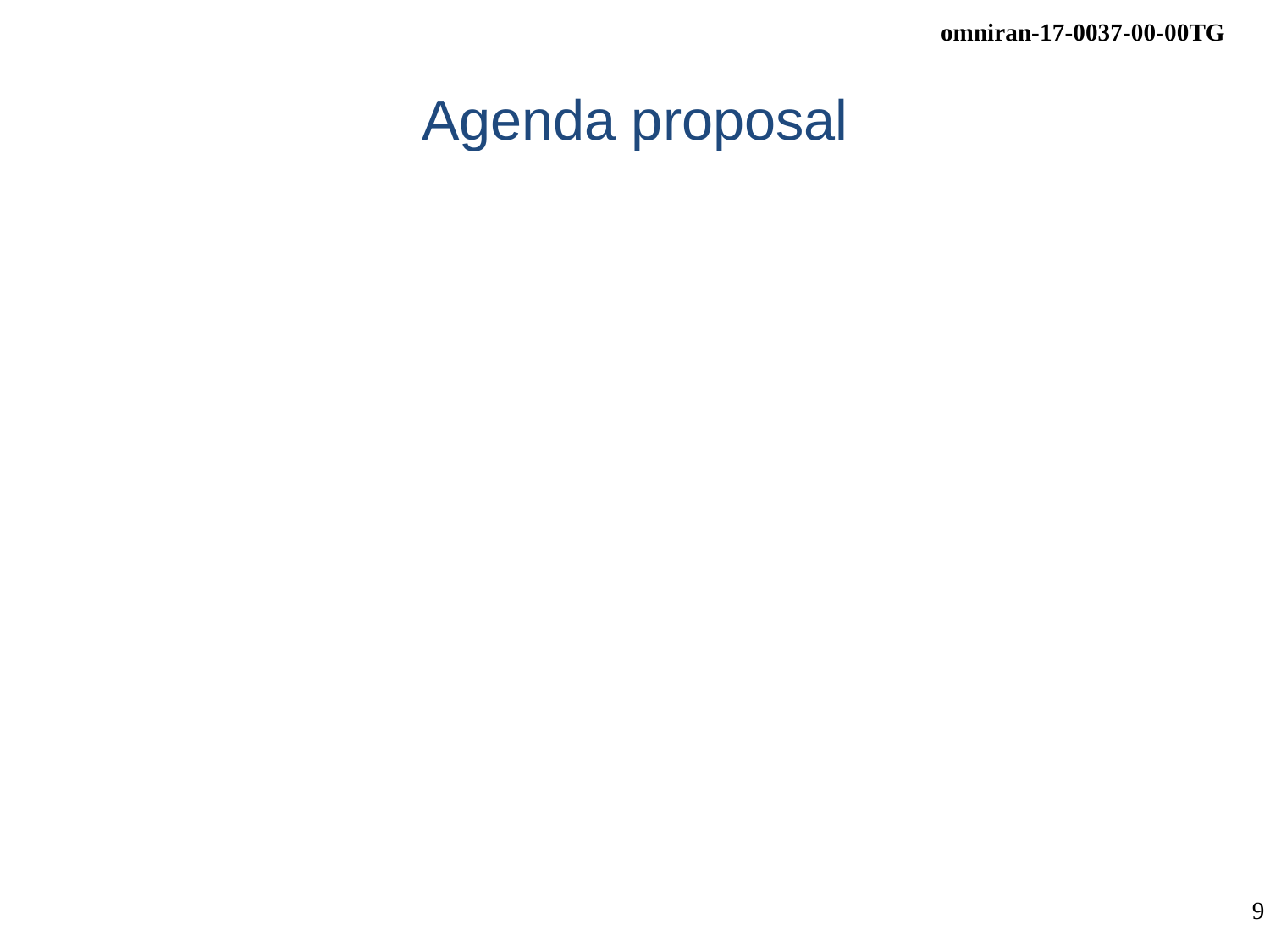

# Agenda proposal

Review of minutes
 Vancouver F2F minutes
Reports
Comment resolution of P802.1CF D0.4
New contributions to 802.1CF
AoB